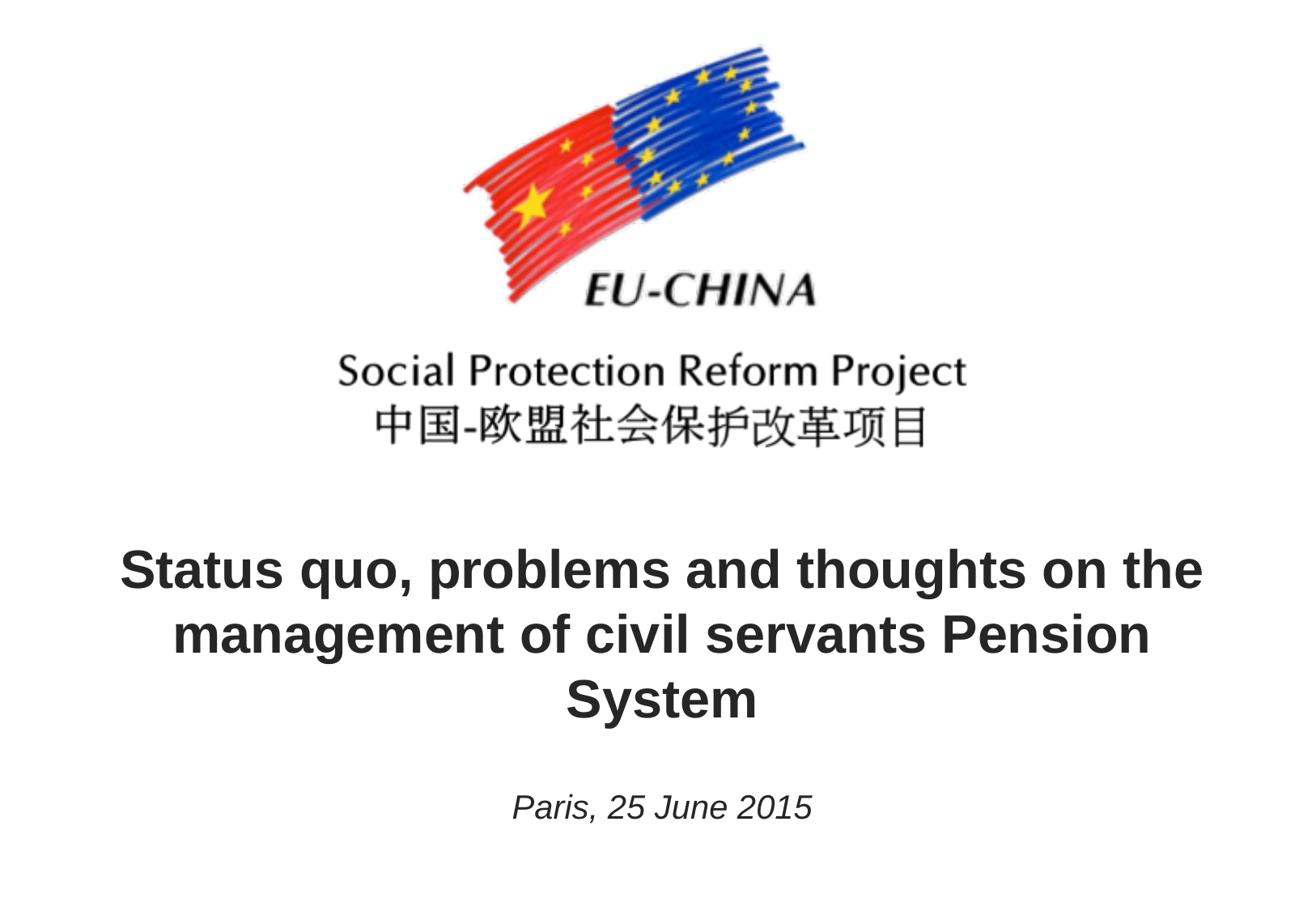

Status quo, problems and thoughts on the management of civil servants Pension System

Paris, 25 June 2015